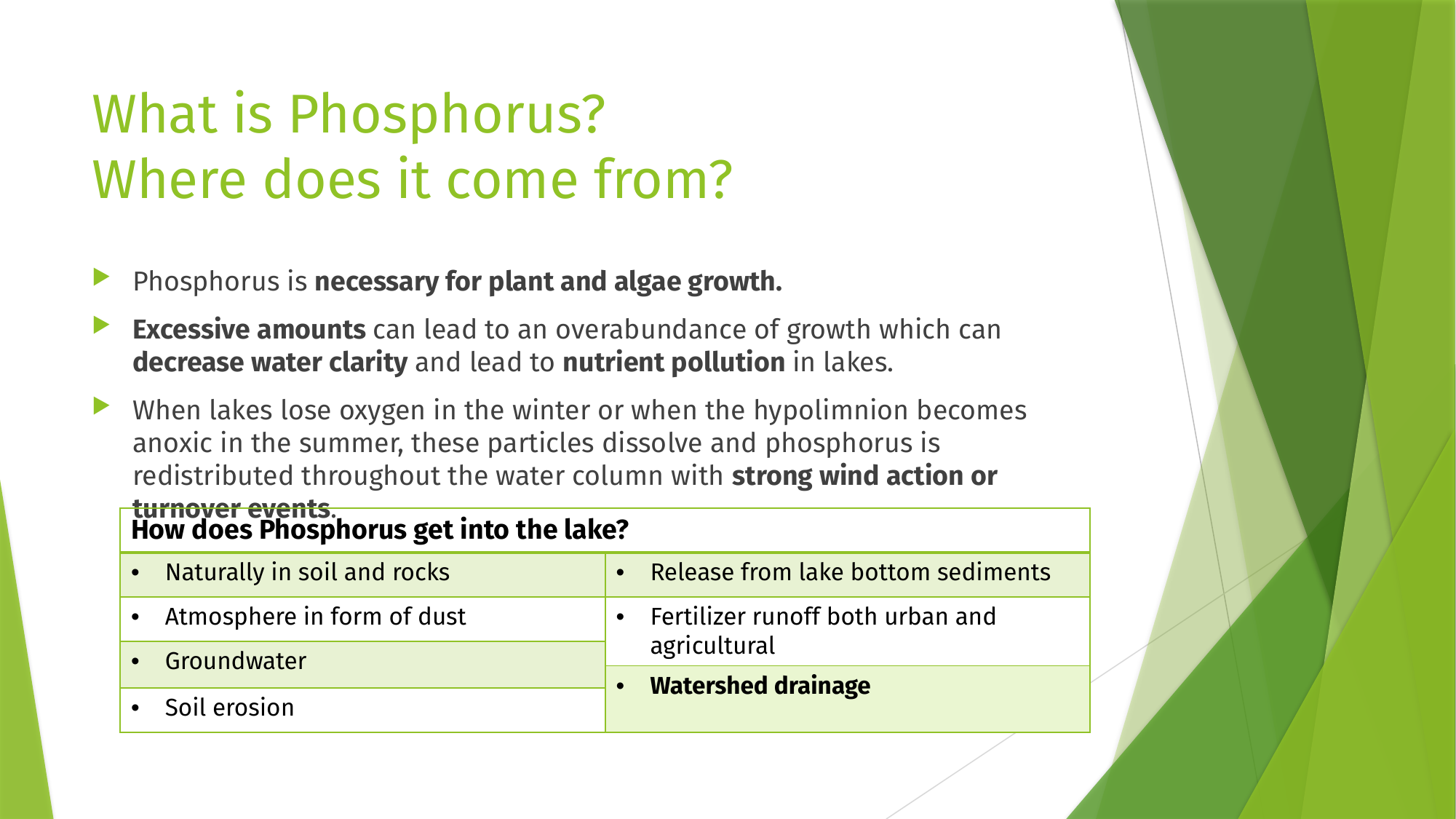

# What is Phosphorus? Where does it come from?
Phosphorus is necessary for plant and algae growth.
Excessive amounts can lead to an overabundance of growth which can decrease water clarity and lead to nutrient pollution in lakes.
When lakes lose oxygen in the winter or when the hypolimnion becomes anoxic in the summer, these particles dissolve and phosphorus is redistributed throughout the water column with strong wind action or turnover events.
| How does Phosphorus get into the lake? |  |
| --- | --- |
| Naturally in soil and rocks | Release from lake bottom sediments |
| Atmosphere in form of dust | Fertilizer runoff both urban and agricultural |
| Groundwater |  |
|  | Watershed drainage |
| Soil erosion |  |